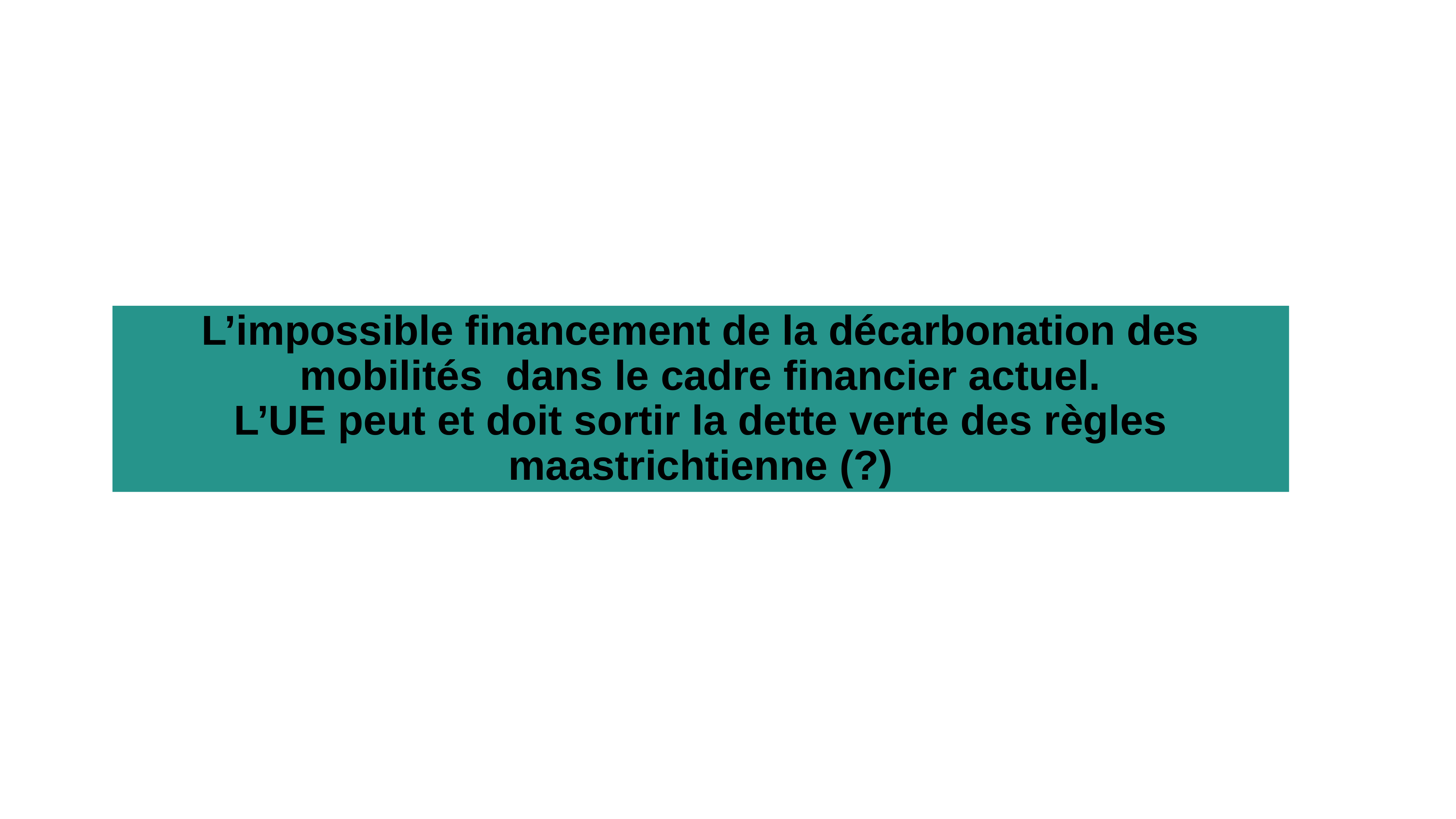

L’impossible financement de la décarbonation des mobilités  dans le cadre financier actuel.
L’UE peut et doit sortir la dette verte des règles maastrichtienne (?)